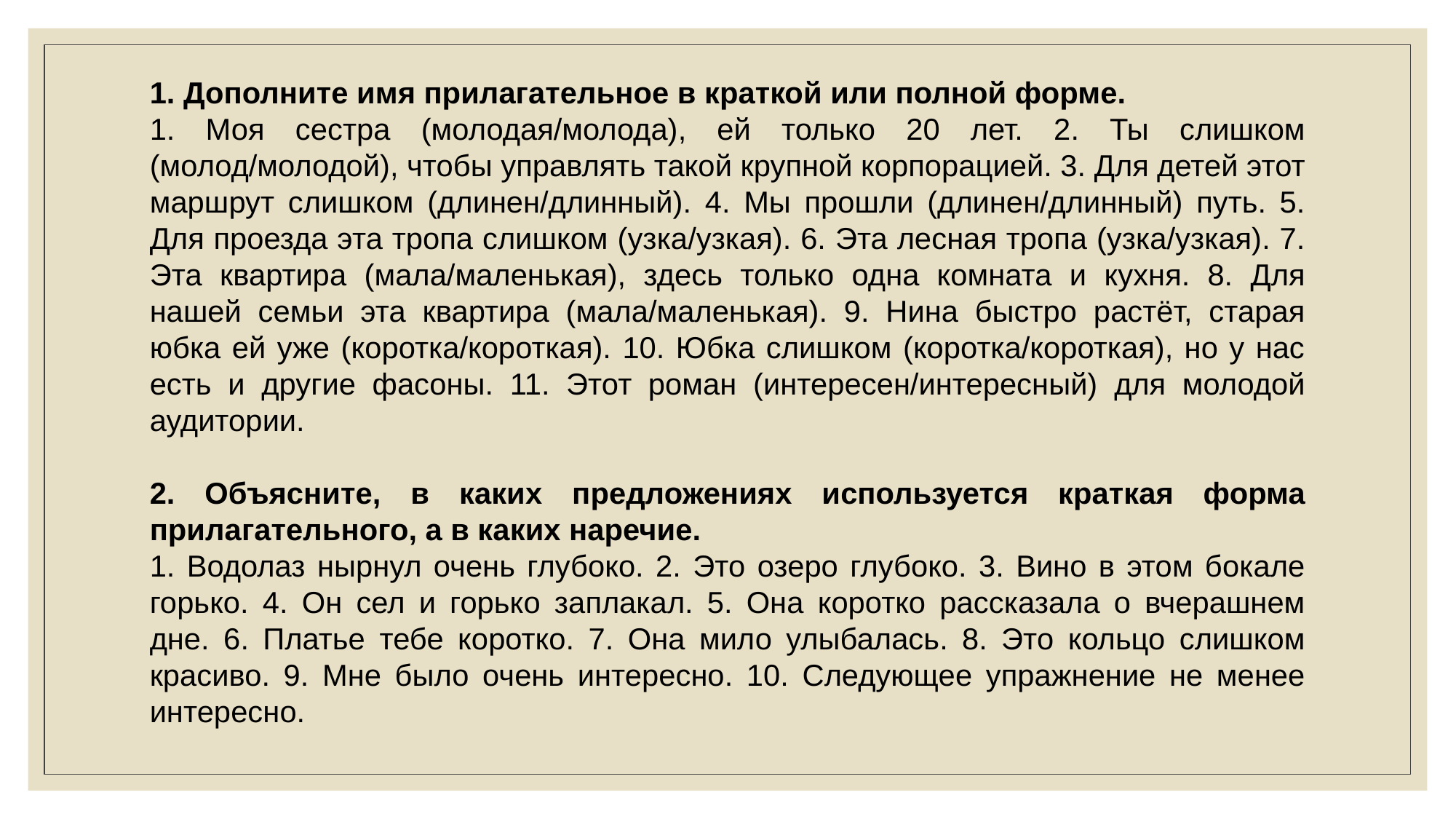

1. Дополните имя прилагательное в краткой или полной форме.
1. Моя сестра (молодая/молода), ей только 20 лет. 2. Ты слишком (молод/молодой), чтобы управлять такой крупной корпорацией. 3. Для детей этот маршрут слишком (длинен/длинный). 4. Мы прошли (длинен/длинный) путь. 5. Для проезда эта тропа слишком (узка/узкая). 6. Эта лесная тропа (узка/узкая). 7. Эта квартира (мала/маленькая), здесь только одна комната и кухня. 8. Для нашей семьи эта квартира (мала/маленькая). 9. Нина быстро растёт, старая юбка ей уже (коротка/короткая). 10. Юбка слишком (коротка/короткая), но у нас есть и другие фасоны. 11. Этот роман (интересен/интересный) для молодой аудитории.

2. Объясните, в каких предложениях используется краткая форма прилагательного, а в каких наречие.
1. Водолаз нырнул очень глубоко. 2. Это озеро глубоко. 3. Вино в этом бокале горько. 4. Он сел и горько заплакал. 5. Она коротко рассказала о вчерашнем дне. 6. Платье тебе коротко. 7. Она мило улыбалась. 8. Это кольцо слишком красиво. 9. Мне было очень интересно. 10. Следующее упражнение не менее интересно.